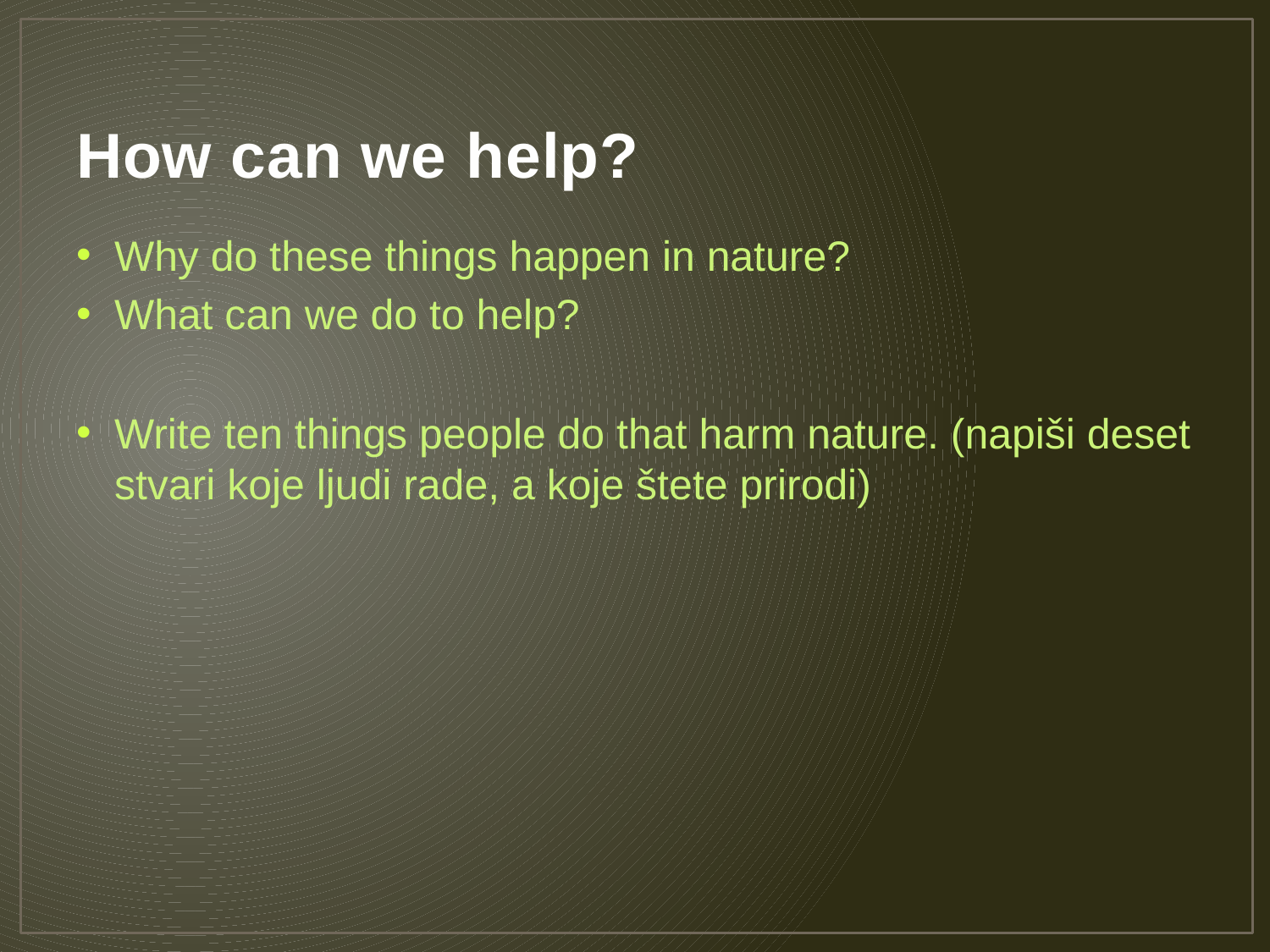

# How can we help?
Why do these things happen in nature?
What can we do to help?

Write ten things people do that harm nature. (napiši deset stvari koje ljudi rade, a koje štete prirodi)